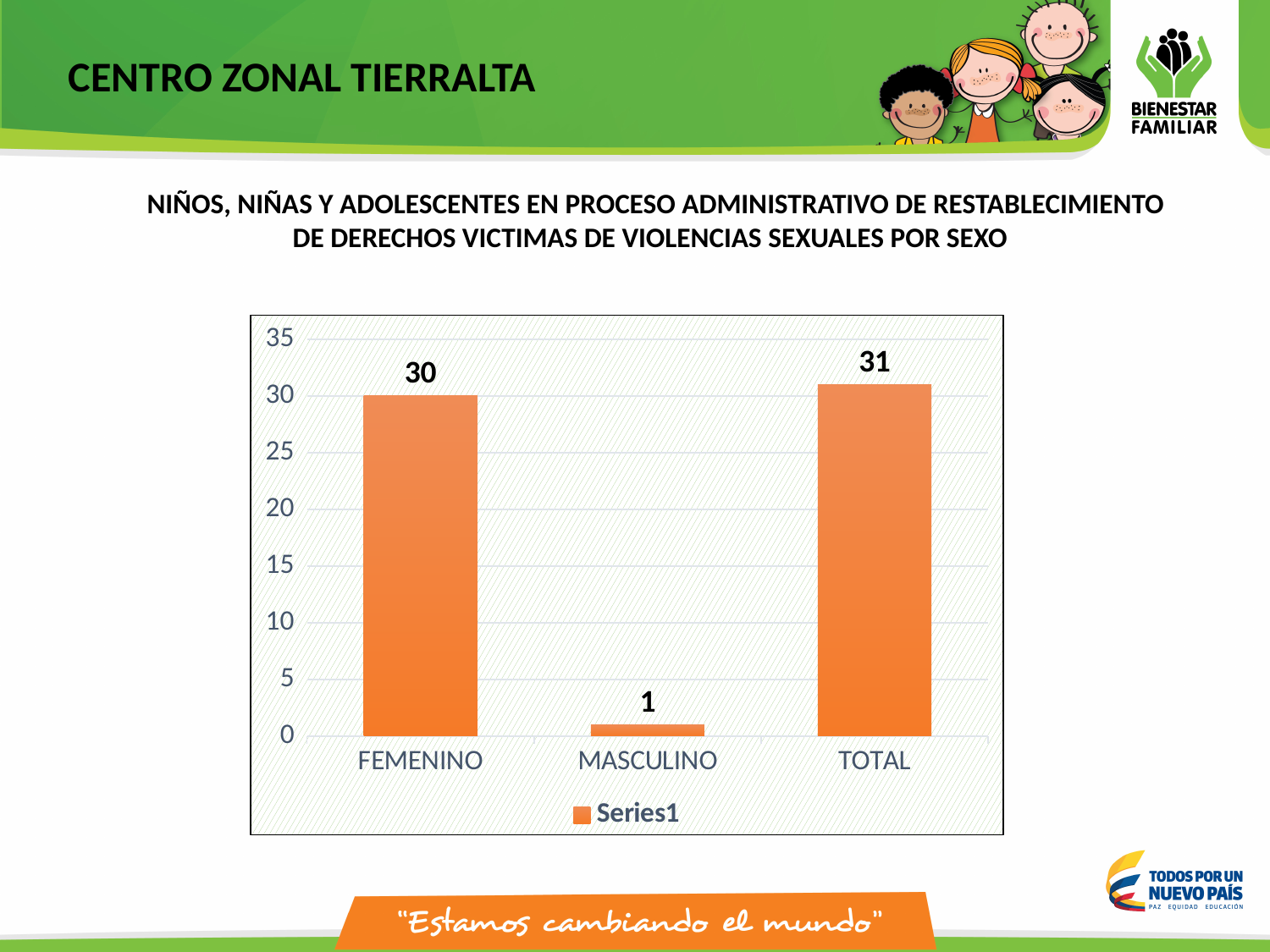

CENTRO ZONAL TIERRALTA

 NIÑOS, NIÑAS Y ADOLESCENTES EN PROCESO ADMINISTRATIVO DE RESTABLECIMIENTO DE DERECHOS VICTIMAS DE VIOLENCIAS SEXUALES POR SEXO

### Chart

| Category |  |
|---|---|
| FEMENINO | 30.0 |
| MASCULINO | 1.0 |
| TOTAL | 31.0 |